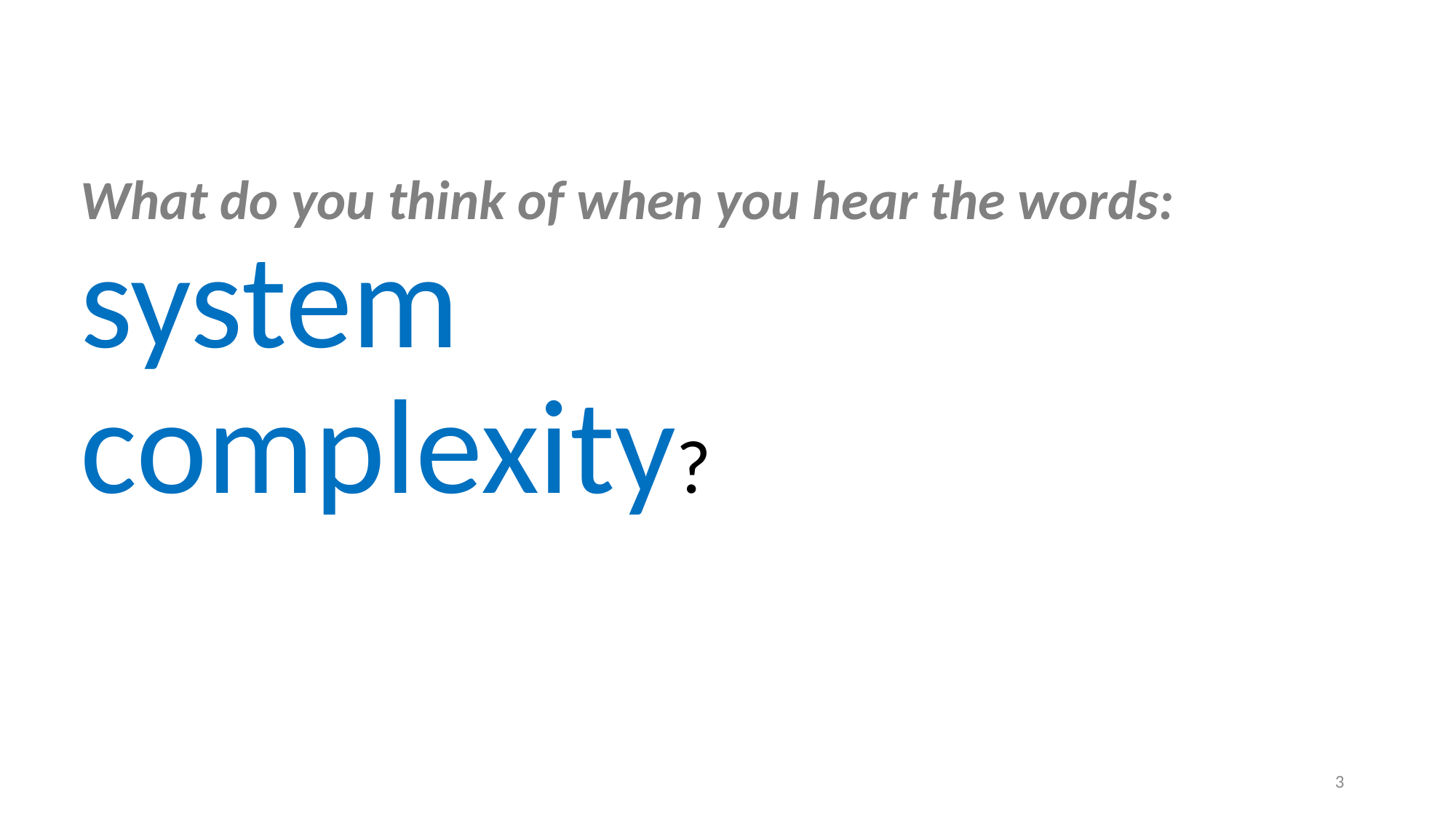

# What do you think of when you hear the words: system complexity?
3